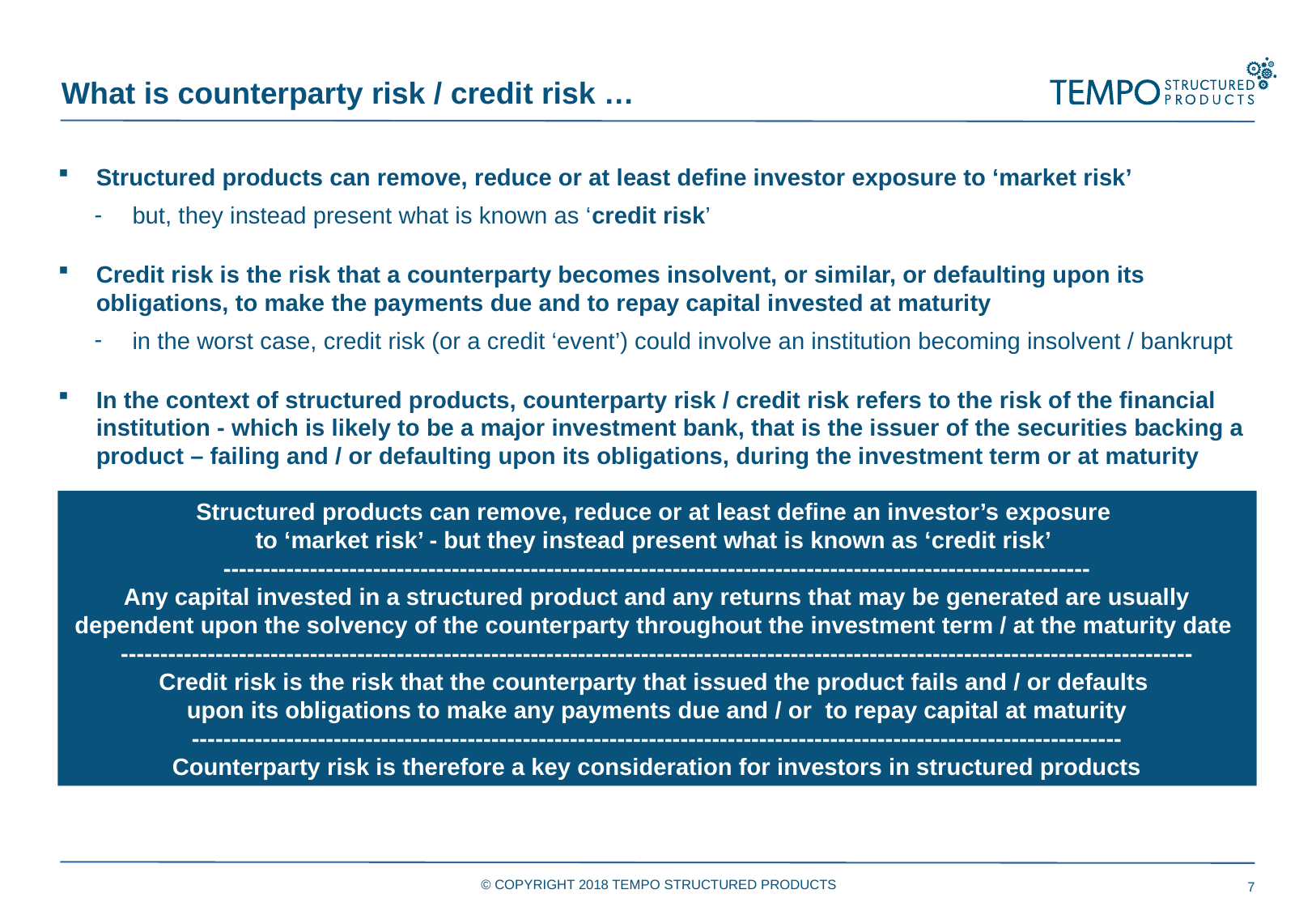

What is counterparty risk / credit risk …
Structured products can remove, reduce or at least define investor exposure to ‘market risk’
but, they instead present what is known as ‘credit risk’
Credit risk is the risk that a counterparty becomes insolvent, or similar, or defaulting upon its obligations, to make the payments due and to repay capital invested at maturity
in the worst case, credit risk (or a credit ‘event’) could involve an institution becoming insolvent / bankrupt
In the context of structured products, counterparty risk / credit risk refers to the risk of the financial institution - which is likely to be a major investment bank, that is the issuer of the securities backing a product – failing and / or defaulting upon its obligations, during the investment term or at maturity
Structured products can remove, reduce or at least define an investor’s exposure
to ‘market risk’ - but they instead present what is known as ‘credit risk’
--------------------------------------------------------------------------------------------------------------
Any capital invested in a structured product and any returns that may be generated are usually dependent upon the solvency of the counterparty throughout the investment term / at the maturity date
----------------------------------------------------------------------------------------------------------------------------------------
Credit risk is the risk that the counterparty that issued the product fails and / or defaults
upon its obligations to make any payments due and / or  to repay capital at maturity
----------------------------------------------------------------------------------------------------------------------
Counterparty risk is therefore a key consideration for investors in structured products
© COPYRIGHT 2018 TEMPO STRUCTURED PRODUCTS
7